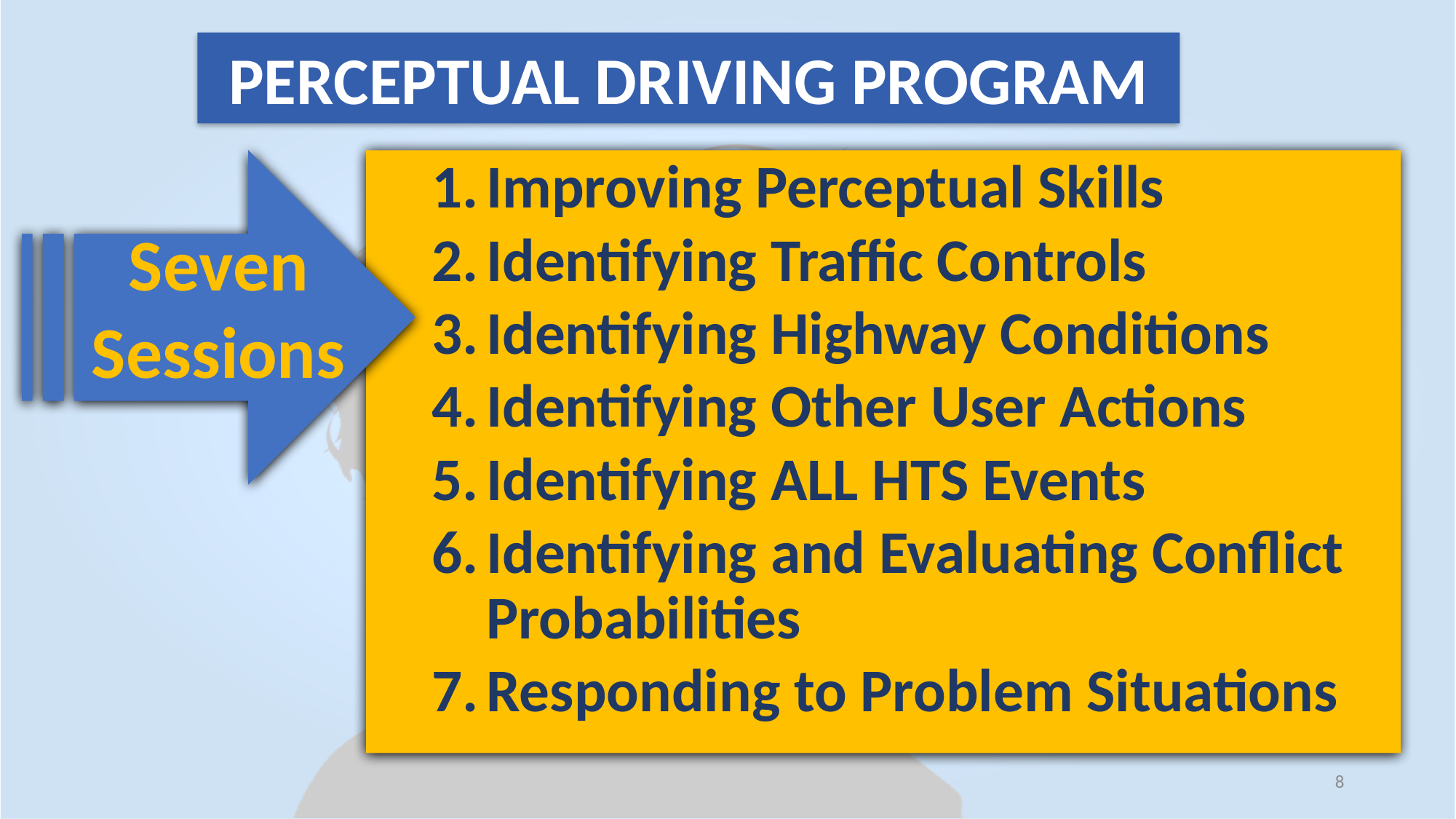

PERCEPTUAL DRIVING PROGRAM

Improving Perceptual Skills
Identifying Traffic Controls
Identifying Highway Conditions
Identifying Other User Actions
Identifying ALL HTS Events
Identifying and Evaluating Conflict Probabilities
Responding to Problem Situations
Seven Sessions
8